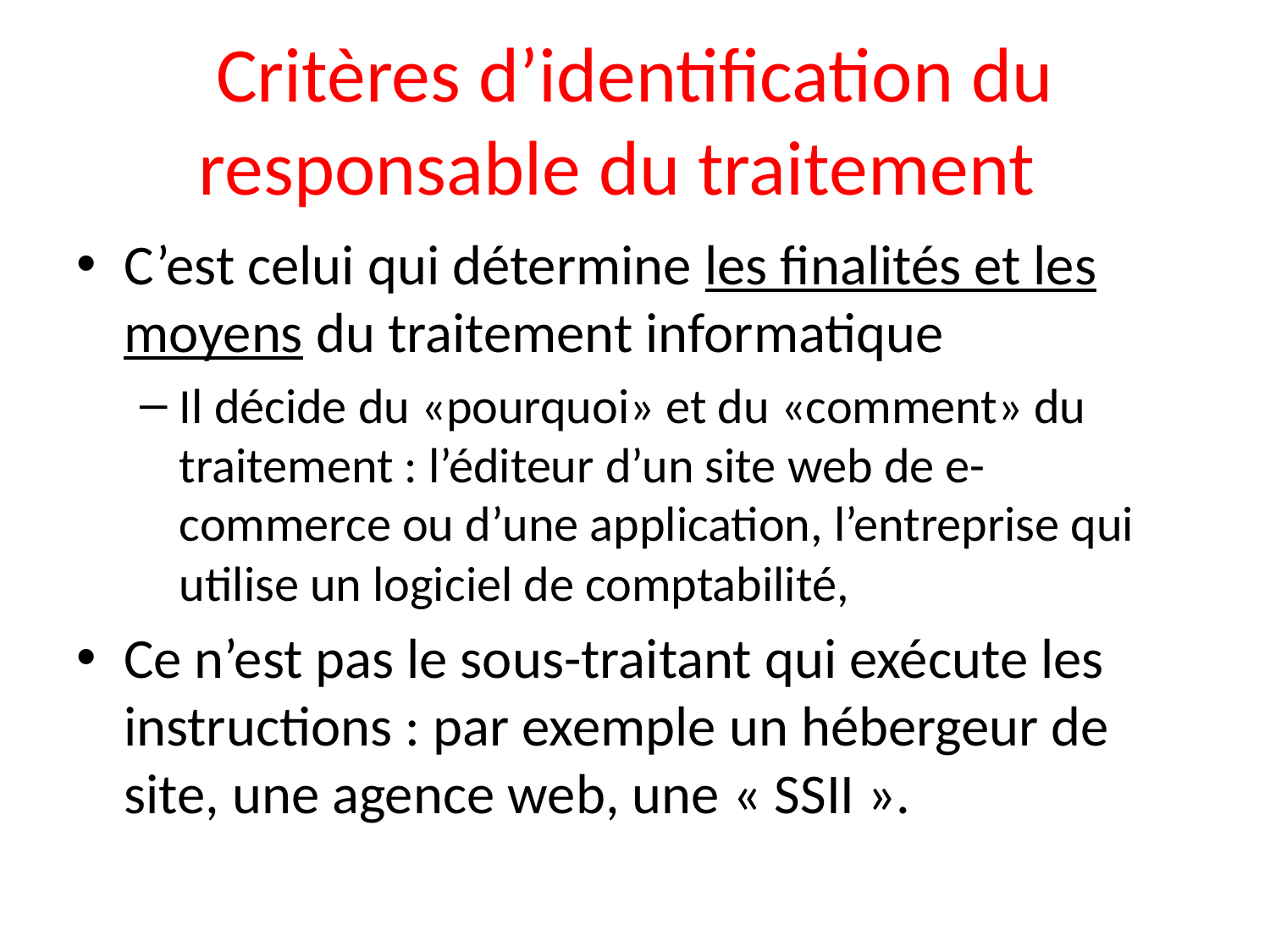

# Critères d’identification du responsable du traitement
C’est celui qui détermine les finalités et les moyens du traitement informatique
Il décide du «pourquoi» et du «comment» du traitement : l’éditeur d’un site web de e-commerce ou d’une application, l’entreprise qui  utilise un logiciel de comptabilité,
Ce n’est pas le sous-traitant qui exécute les instructions : par exemple un hébergeur de site, une agence web, une « SSII ».